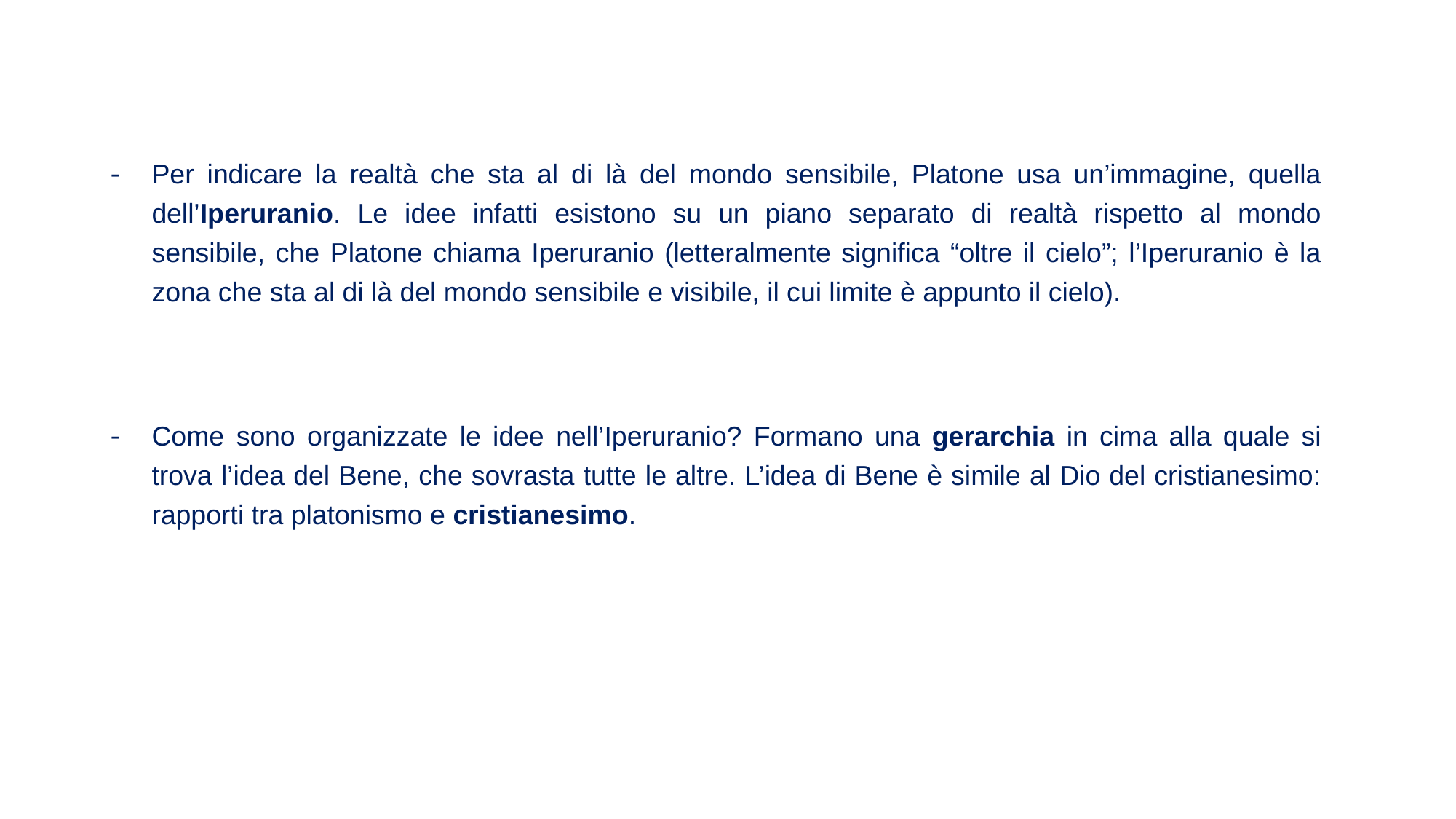

#
Per indicare la realtà che sta al di là del mondo sensibile, Platone usa un’immagine, quella dell’Iperuranio. Le idee infatti esistono su un piano separato di realtà rispetto al mondo sensibile, che Platone chiama Iperuranio (letteralmente significa “oltre il cielo”; l’Iperuranio è la zona che sta al di là del mondo sensibile e visibile, il cui limite è appunto il cielo).

Come sono organizzate le idee nell’Iperuranio? Formano una gerarchia in cima alla quale si trova l’idea del Bene, che sovrasta tutte le altre. L’idea di Bene è simile al Dio del cristianesimo: rapporti tra platonismo e cristianesimo.